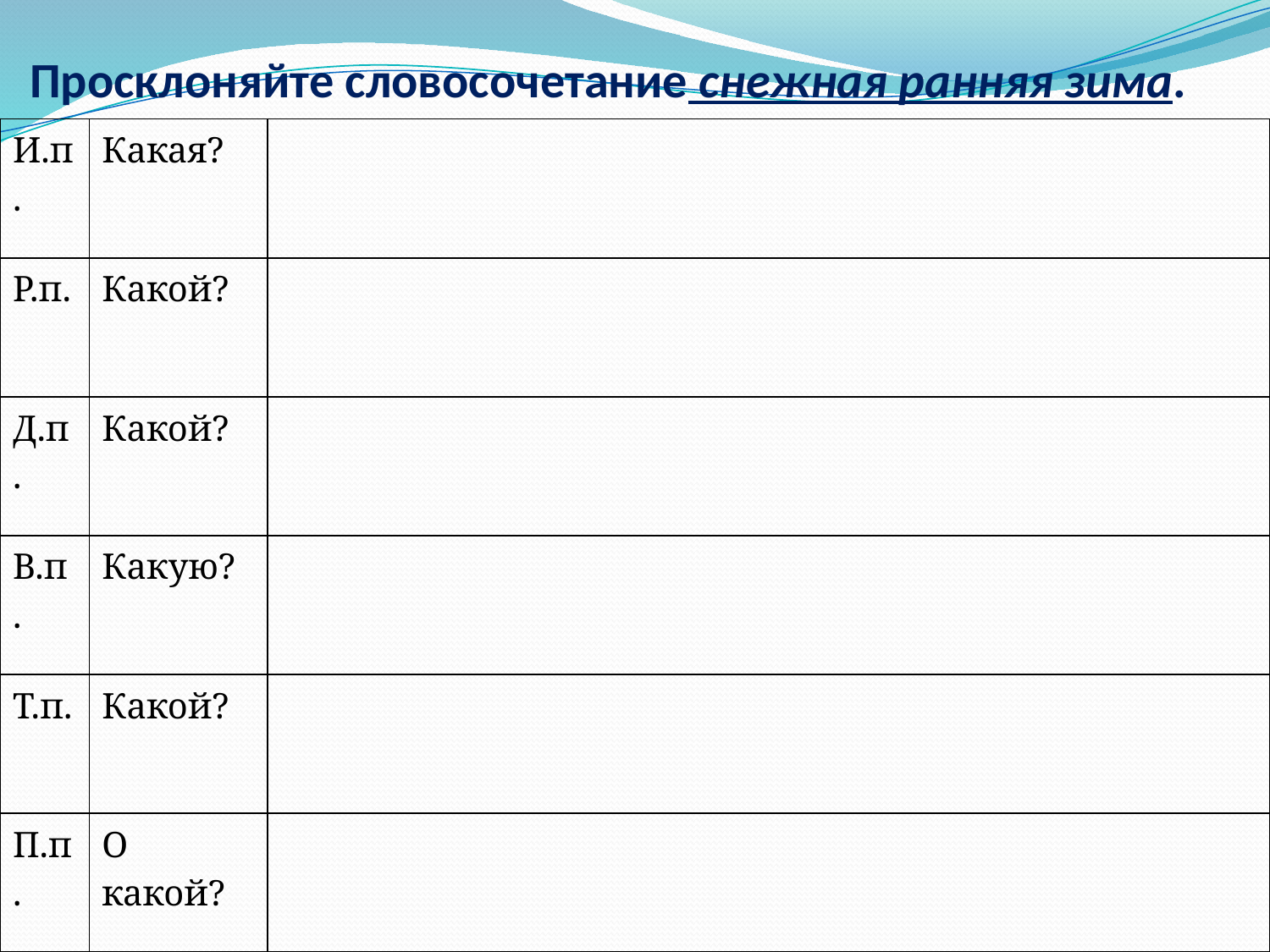

# Просклоняйте словосочетание снежная ранняя зима.
| И.п. | Какая? |  |
| --- | --- | --- |
| Р.п. | Какой? |  |
| Д.п. | Какой? |  |
| В.п. | Какую? |  |
| Т.п. | Какой? |  |
| П.п. | О какой? |  |